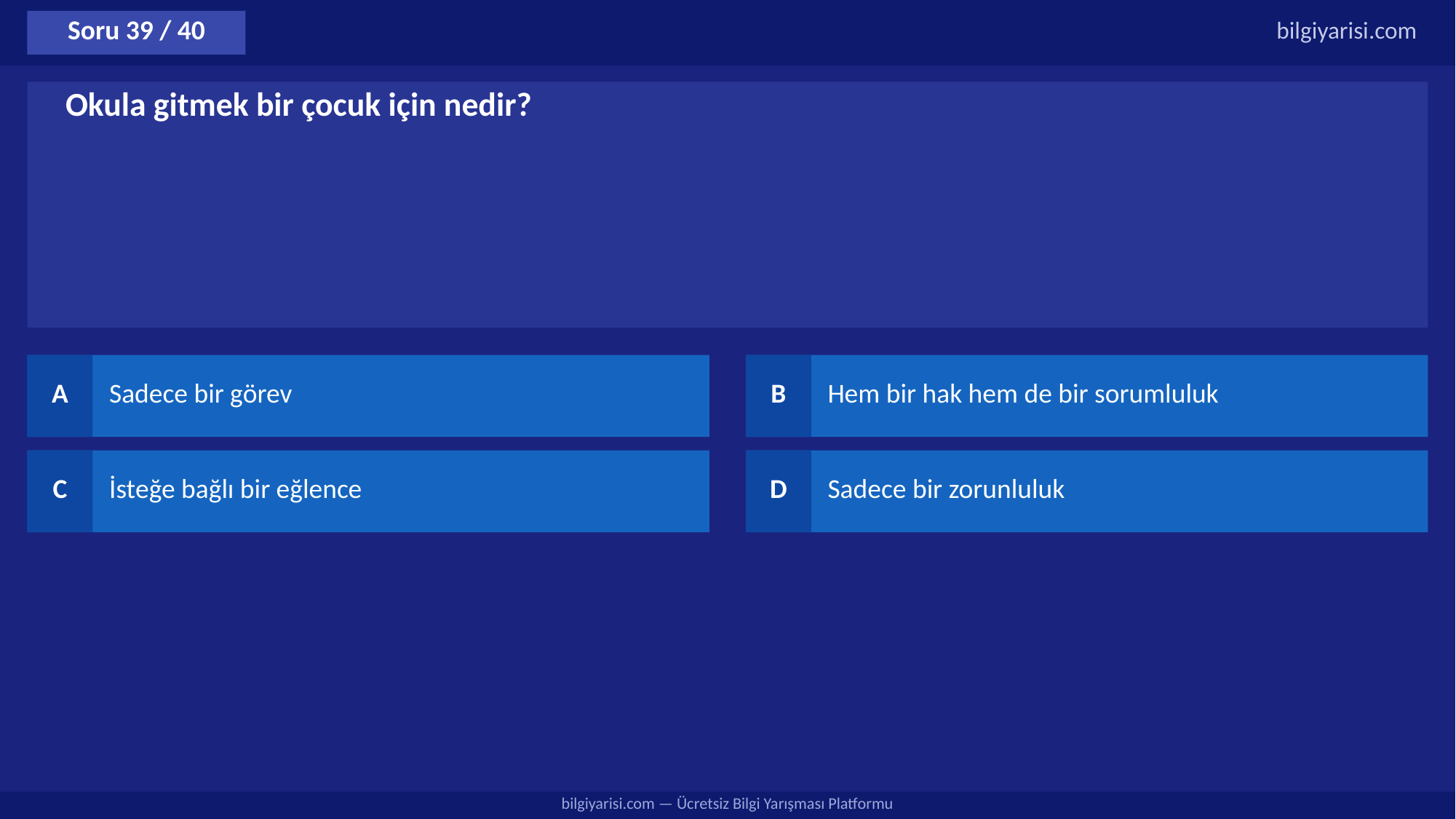

Soru 39 / 40
bilgiyarisi.com

Okula gitmek bir çocuk için nedir?

A
Sadece bir görev

B
Hem bir hak hem de bir sorumluluk

C
İsteğe bağlı bir eğlence

D
Sadece bir zorunluluk
bilgiyarisi.com — Ücretsiz Bilgi Yarışması Platformu